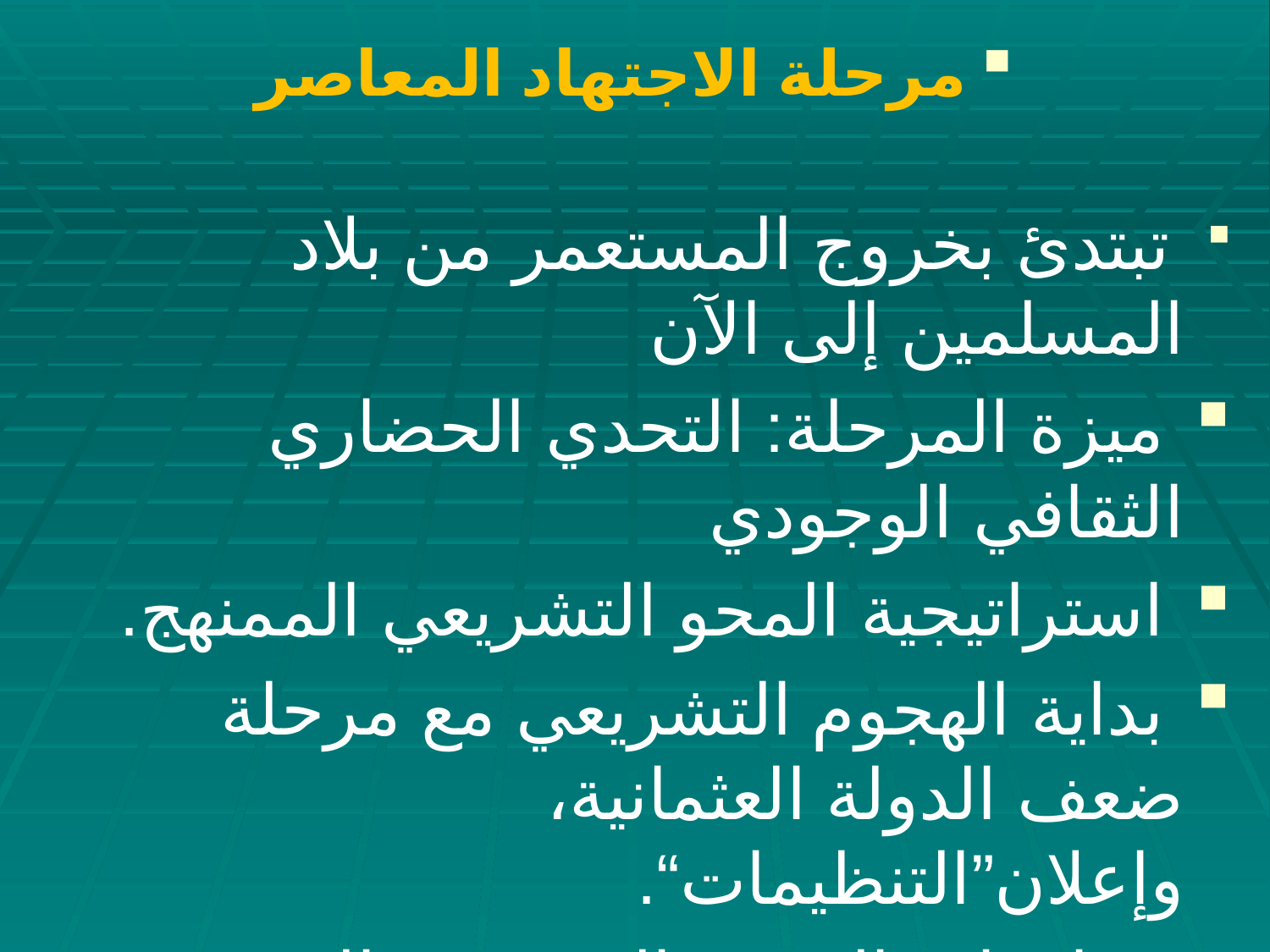

مرحلة الاجتهاد المعاصر
 تبتدئ بخروج المستعمر من بلاد المسلمين إلى الآن
 ميزة المرحلة: التحدي الحضاري الثقافي الوجودي
 استراتيجية المحو التشريعي الممنهج.
 بداية الهجوم التشريعي مع مرحلة ضعف الدولة العثمانية، وإعلان”التنظيمات“.
 مقاومات الهجوم التشريعي الغربي
 شعبيا: حركة ابن عبد الوهاب